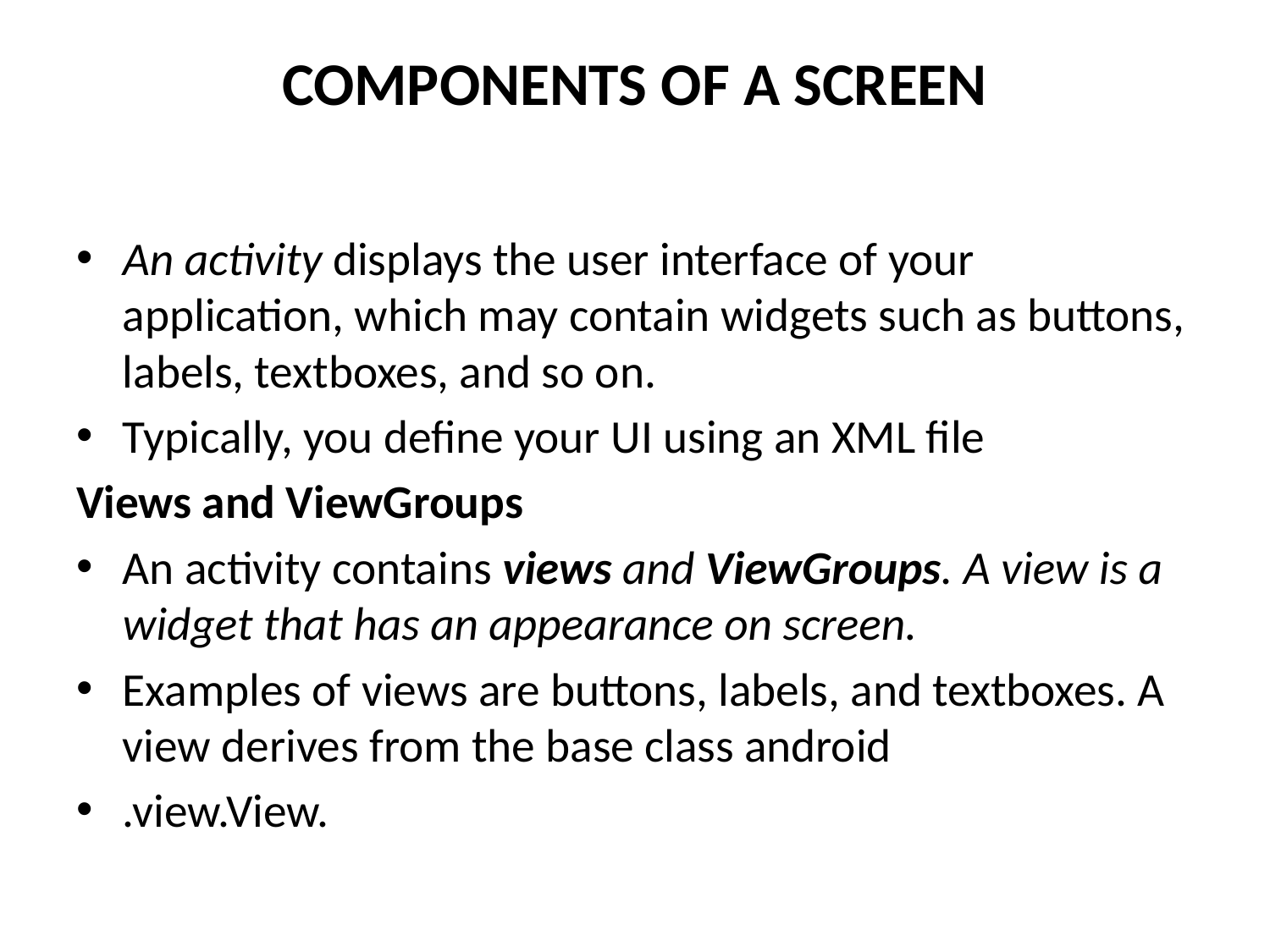

# COMPONENTS OF A SCREEN
An activity displays the user interface of your application, which may contain widgets such as buttons, labels, textboxes, and so on.
Typically, you define your UI using an XML file
Views and ViewGroups
An activity contains views and ViewGroups. A view is a widget that has an appearance on screen.
Examples of views are buttons, labels, and textboxes. A view derives from the base class android
.view.View.